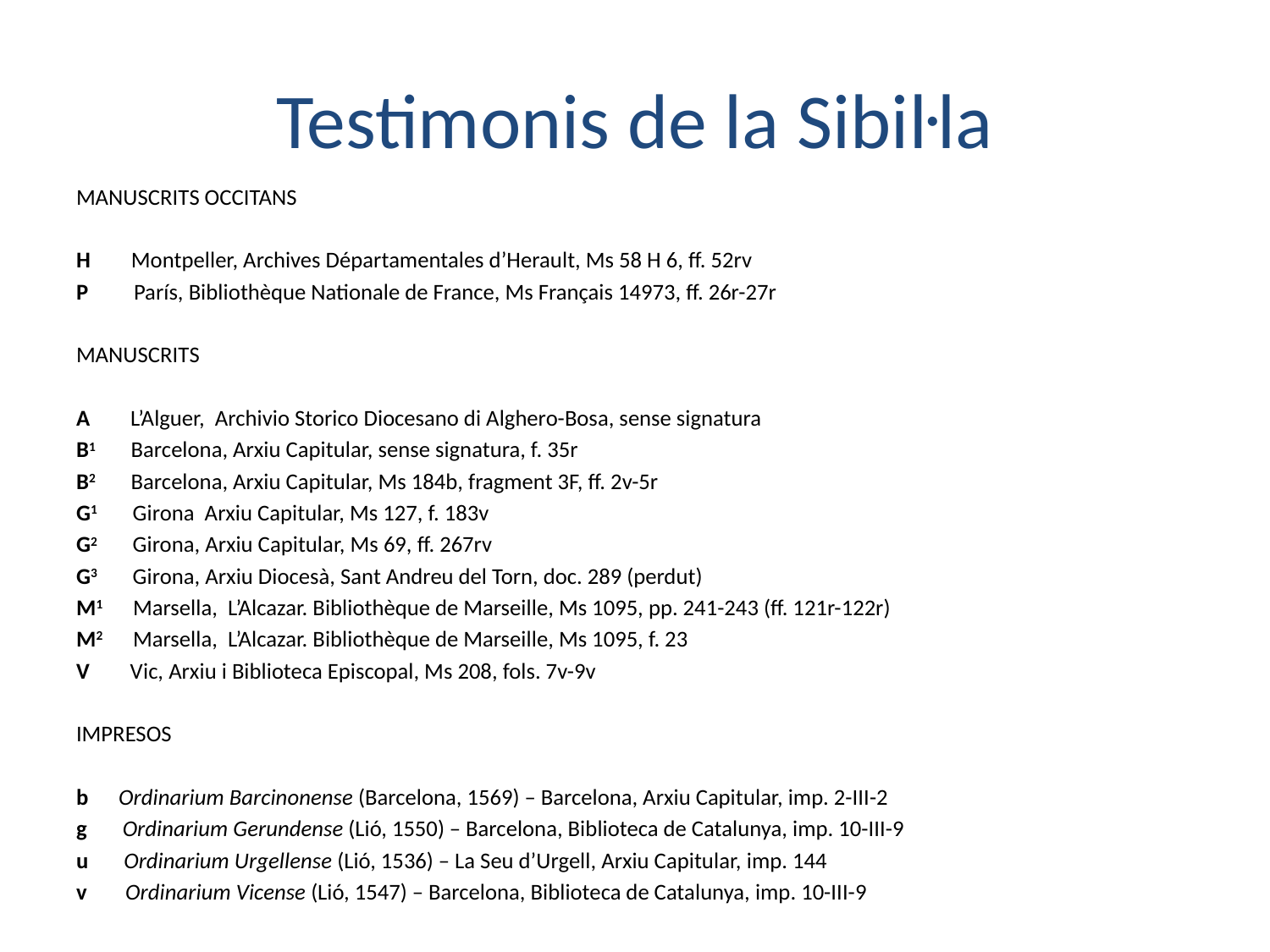

# Testimonis de la Sibiŀla
Manuscrits occitans

H        Montpeller, Archives Départamentales d’Herault, Ms 58 H 6, ff. 52rv
P         París, Bibliothèque Nationale de France, Ms Français 14973, ff. 26r-27r

Manuscrits

A        L’Alguer,  Archivio Storico Diocesano di Alghero-Bosa, sense signatura
B1       Barcelona, Arxiu Capitular, sense signatura, f. 35r
B2       Barcelona, Arxiu Capitular, Ms 184b, fragment 3F, ff. 2v-5r
G1       Girona  Arxiu Capitular, Ms 127, f. 183v
G2       Girona, Arxiu Capitular, Ms 69, ff. 267rv
G3       Girona, Arxiu Diocesà, Sant Andreu del Torn, doc. 289 (perdut)
M1      Marsella,  L’Alcazar. Bibliothèque de Marseille, Ms 1095, pp. 241-243 (ff. 121r-122r)
M2      Marsella,  L’Alcazar. Bibliothèque de Marseille, Ms 1095, f. 23
V        Vic, Arxiu i Biblioteca Episcopal, Ms 208, fols. 7v-9v

Impresos

b      Ordinarium Barcinonense (Barcelona, 1569) – Barcelona, Arxiu Capitular, imp. 2-III-2
g       Ordinarium Gerundense (Lió, 1550) – Barcelona, Biblioteca de Catalunya, imp. 10-III-9
u       Ordinarium Urgellense (Lió, 1536) – La Seu d’Urgell, Arxiu Capitular, imp. 144
v        Ordinarium Vicense (Lió, 1547) – Barcelona, Biblioteca de Catalunya, imp. 10-III-9